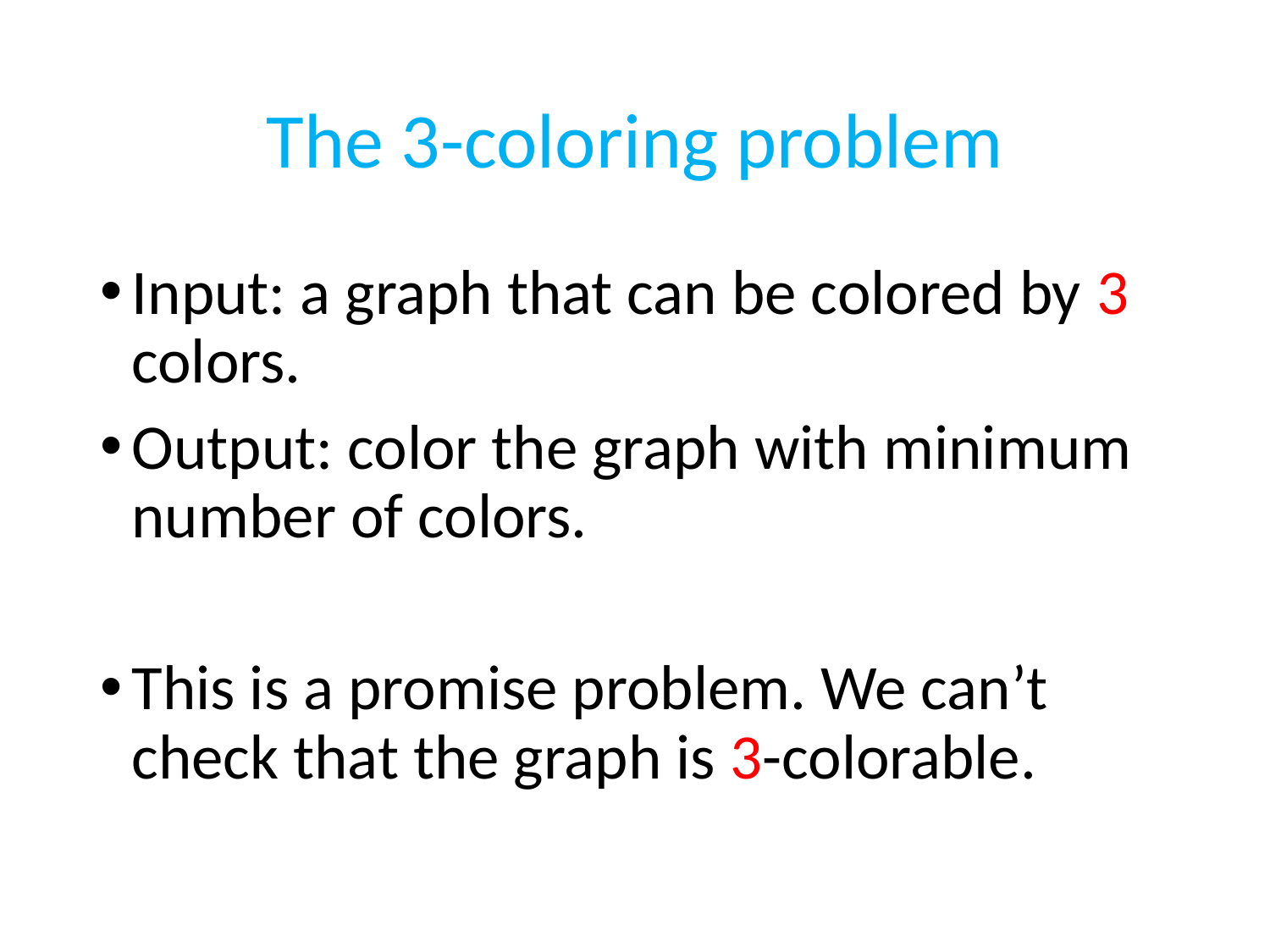

# The 3-coloring problem
Input: a graph that can be colored by 3 colors.
Output: color the graph with minimum number of colors.

This is a promise problem. We can’t check that the graph is 3-colorable.